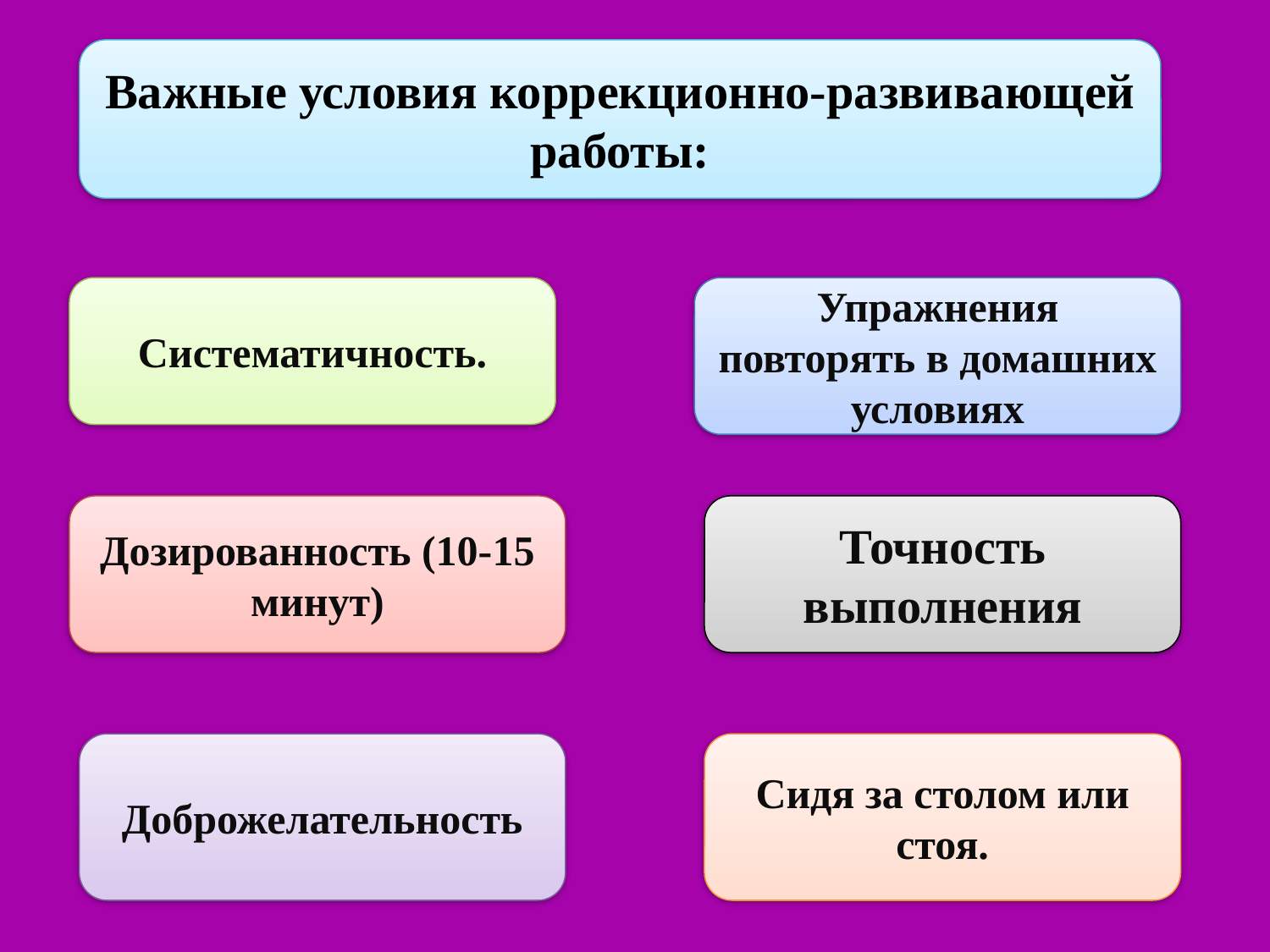

Важные условия коррекционно-развивающей работы:
Систематичность.
Упражнения повторять в домашних условиях
Дозированность (10-15 минут)
Точность выполнения
Доброжелательность
Сидя за столом или стоя.